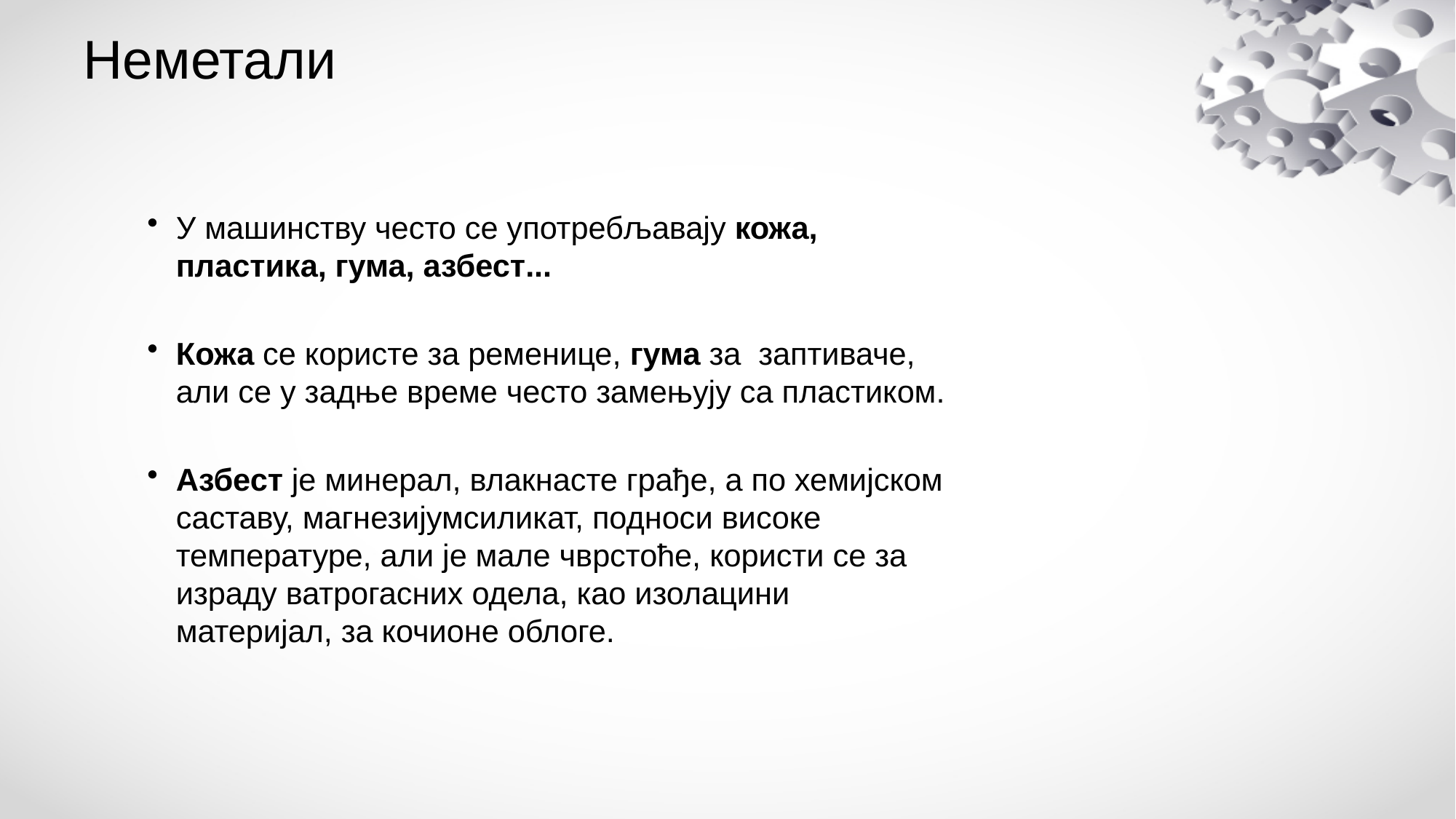

# Неметали
У машинству често се употребљавају кожа, пластика, гума, азбест...

Кожа се користе за ременице, гума за  заптиваче, али се у задње време често замењују са пластиком.

Азбест је минерал, влакнасте грађе, а по хемијском саставу, магнезијумсиликат, подноси високе температуре, али је мале чврстоће, користи се за израду ватрогасних одела, као изолацини материјал, за кочионе облоге.